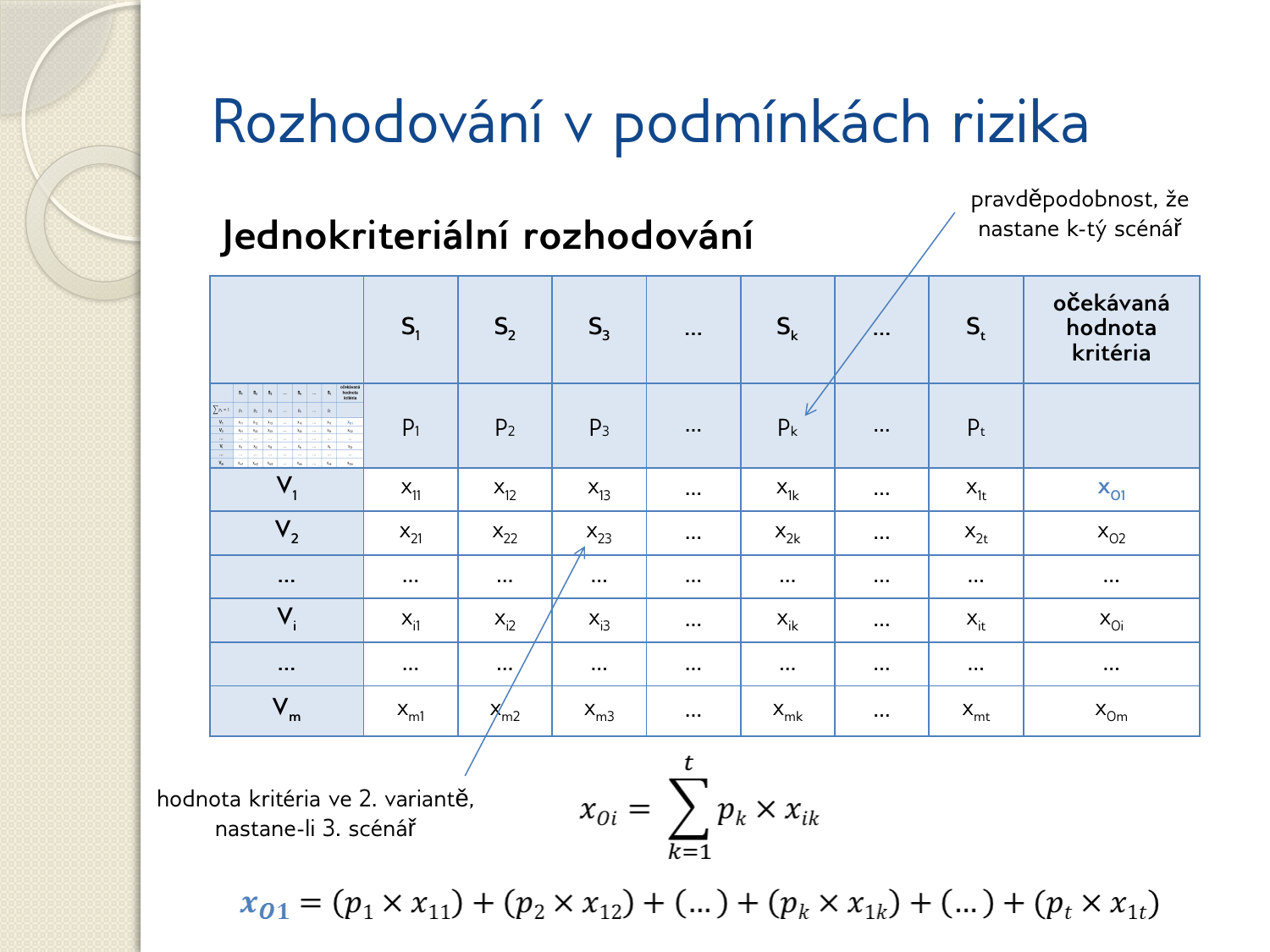

# Rozhodování v podmínkách rizika
pravděpodobnost, že nastane k-tý scénář
Jednokriteriální rozhodování
|  | S1 | S2 | S3 | … | Sk | … | St | očekávaná hodnota kritéria |
| --- | --- | --- | --- | --- | --- | --- | --- | --- |
|  | p1 | p2 | p3 | … | pk | … | pt |  |
| V1 | x11 | x12 | x13 | … | x1k | … | x1t | xO1 |
| V2 | x21 | x22 | x23 | … | x2k | … | x2t | xO2 |
| … | … | … | … | … | … | … | … | … |
| Vi | xi1 | xi2 | xi3 | … | xik | … | xit | xOi |
| … | … | … | … | … | … | … | … | … |
| Vm | xm1 | xm2 | xm3 | … | xmk | … | xmt | xOm |

hodnota kritéria ve 2. variantě, nastane-li 3. scénář